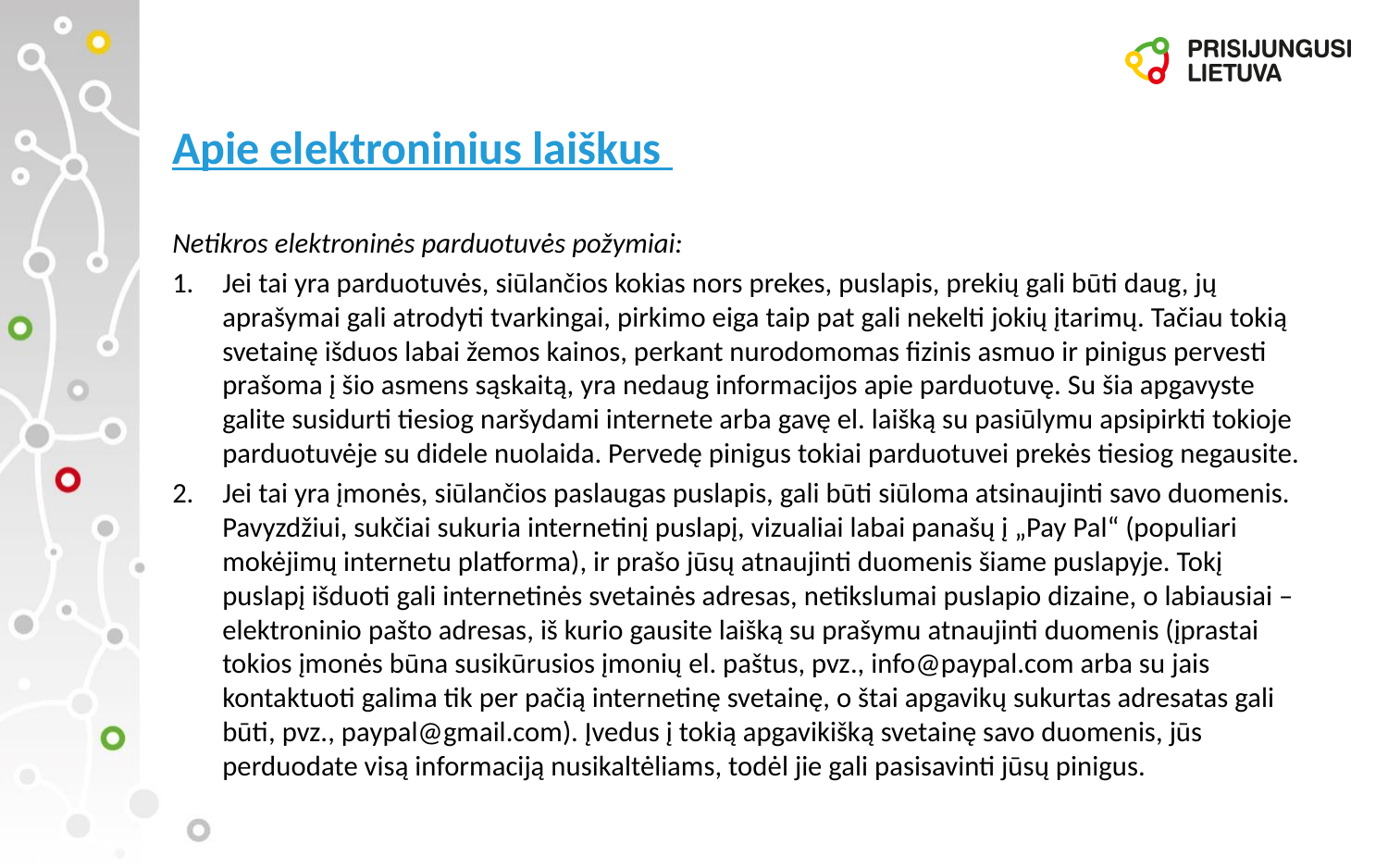

# Apie elektroninius laiškus
Netikros elektroninės parduotuvės požymiai:
Jei tai yra parduotuvės, siūlančios kokias nors prekes, puslapis, prekių gali būti daug, jų aprašymai gali atrodyti tvarkingai, pirkimo eiga taip pat gali nekelti jokių įtarimų. Tačiau tokią svetainę išduos labai žemos kainos, perkant nurodomomas fizinis asmuo ir pinigus pervesti prašoma į šio asmens sąskaitą, yra nedaug informacijos apie parduotuvę. Su šia apgavyste galite susidurti tiesiog naršydami internete arba gavę el. laišką su pasiūlymu apsipirkti tokioje parduotuvėje su didele nuolaida. Pervedę pinigus tokiai parduotuvei prekės tiesiog negausite.
Jei tai yra įmonės, siūlančios paslaugas puslapis, gali būti siūloma atsinaujinti savo duomenis. Pavyzdžiui, sukčiai sukuria internetinį puslapį, vizualiai labai panašų į „Pay Pal“ (populiari mokėjimų internetu platforma), ir prašo jūsų atnaujinti duomenis šiame puslapyje. Tokį puslapį išduoti gali internetinės svetainės adresas, netikslumai puslapio dizaine, o labiausiai – elektroninio pašto adresas, iš kurio gausite laišką su prašymu atnaujinti duomenis (įprastai tokios įmonės būna susikūrusios įmonių el. paštus, pvz., info@paypal.com arba su jais kontaktuoti galima tik per pačią internetinę svetainę, o štai apgavikų sukurtas adresatas gali būti, pvz., paypal@gmail.com). Įvedus į tokią apgavikišką svetainę savo duomenis, jūs perduodate visą informaciją nusikaltėliams, todėl jie gali pasisavinti jūsų pinigus.